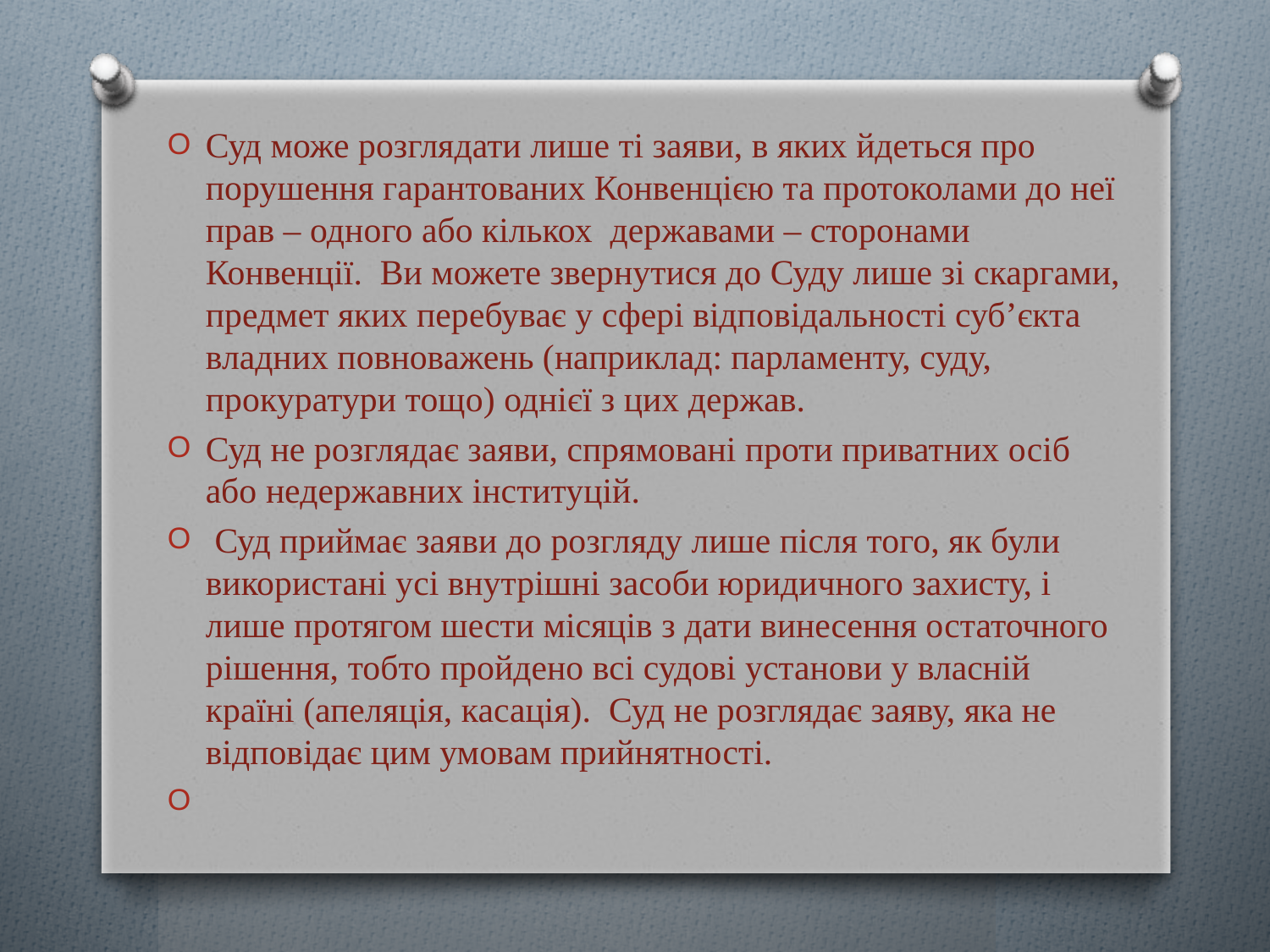

Суд може розглядати лише ті заяви, в яких йдеться про порушення гарантованих Конвенцією та протоколами до неї прав – одного або кількох  державами – сторонами Конвенції.  Ви можете звернутися до Суду лише зі скаргами, предмет яких перебуває у сфері відповідальності суб’єкта владних повноважень (наприклад: парламенту, суду, прокуратури тощо) однієї з цих держав.
Суд не розглядає заяви, спрямовані проти приватних осіб або недержавних інституцій.
 Суд приймає заяви до розгляду лише після того, як були використані усі внутрішні засоби юридичного захисту, і лише протягом шести місяців з дати винесення остаточного рішення, тобто пройдено всі судові установи у власній країні (апеляція, касація).  Суд не розглядає заяву, яка не відповідає цим умовам прийнятності.